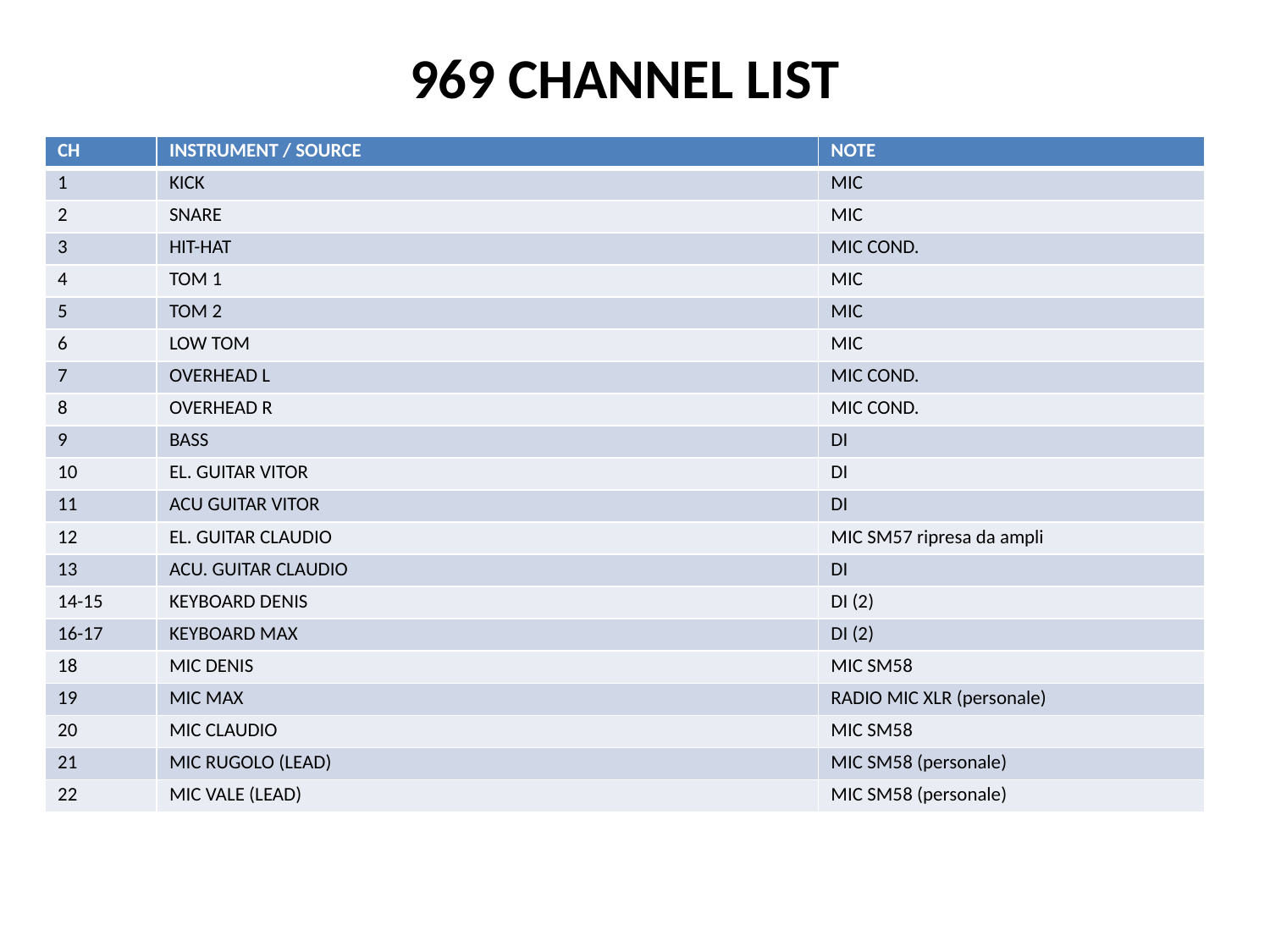

969 CHANNEL LIST
| CH | INSTRUMENT / SOURCE | NOTE |
| --- | --- | --- |
| 1 | KICK | MIC |
| 2 | SNARE | MIC |
| 3 | HIT-HAT | MIC COND. |
| 4 | TOM 1 | MIC |
| 5 | TOM 2 | MIC |
| 6 | LOW TOM | MIC |
| 7 | OVERHEAD L | MIC COND. |
| 8 | OVERHEAD R | MIC COND. |
| 9 | BASS | DI |
| 10 | EL. GUITAR VITOR | DI |
| 11 | ACU GUITAR VITOR | DI |
| 12 | EL. GUITAR CLAUDIO | MIC SM57 ripresa da ampli |
| 13 | ACU. GUITAR CLAUDIO | DI |
| 14-15 | KEYBOARD DENIS | DI (2) |
| 16-17 | KEYBOARD MAX | DI (2) |
| 18 | MIC DENIS | MIC SM58 |
| 19 | MIC MAX | RADIO MIC XLR (personale) |
| 20 | MIC CLAUDIO | MIC SM58 |
| 21 | MIC RUGOLO (LEAD) | MIC SM58 (personale) |
| 22 | MIC VALE (LEAD) | MIC SM58 (personale) |